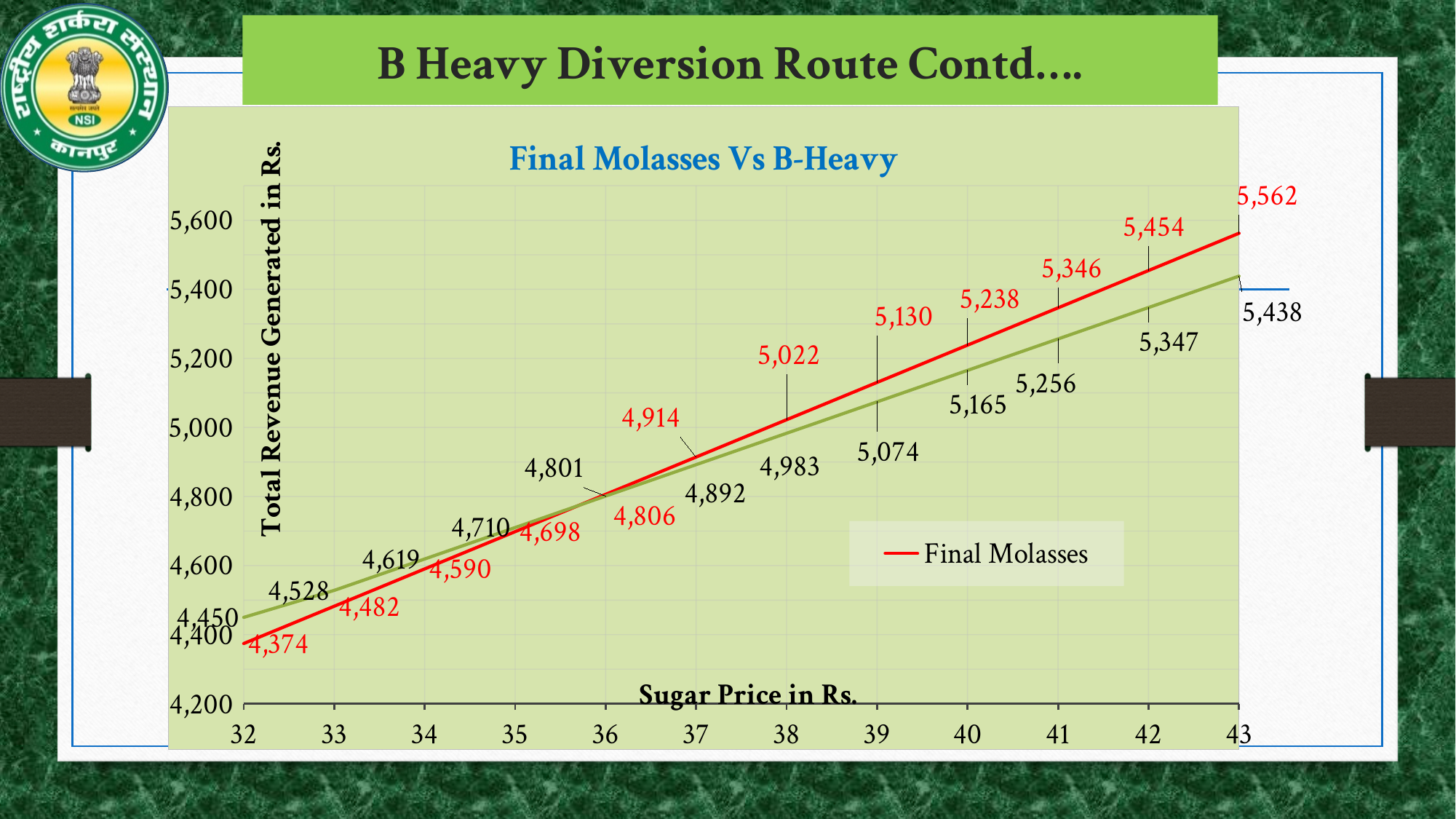

# B Heavy Diversion Route Contd….

### Chart: Final Molasses Vs B-Heavy

| Category |  |  |
|---|---|---|
| 32 | 4374.3395 | 4450.0145 |
| 33 | 4482.3395 | 4528.2145 |
| 34 | 4590.3395 | 4619.2145 |
| 35 | 4698.3395 | 4710.2145 |
| 36 | 4806.3395 | 4801.2145 |
| 37 | 4914.3395 | 4892.2145 |
| 38 | 5022.339500000001 | 4983.2145 |
| 39 | 5130.339500000001 | 5074.2145 |
| 40 | 5238.339500000001 | 5165.2145 |
| 41 | 5346.339500000001 | 5256.2145 |
| 42 | 5454.339500000001 | 5347.2145 |
| 43 | 5562.339500000001 | 5438.2145 |